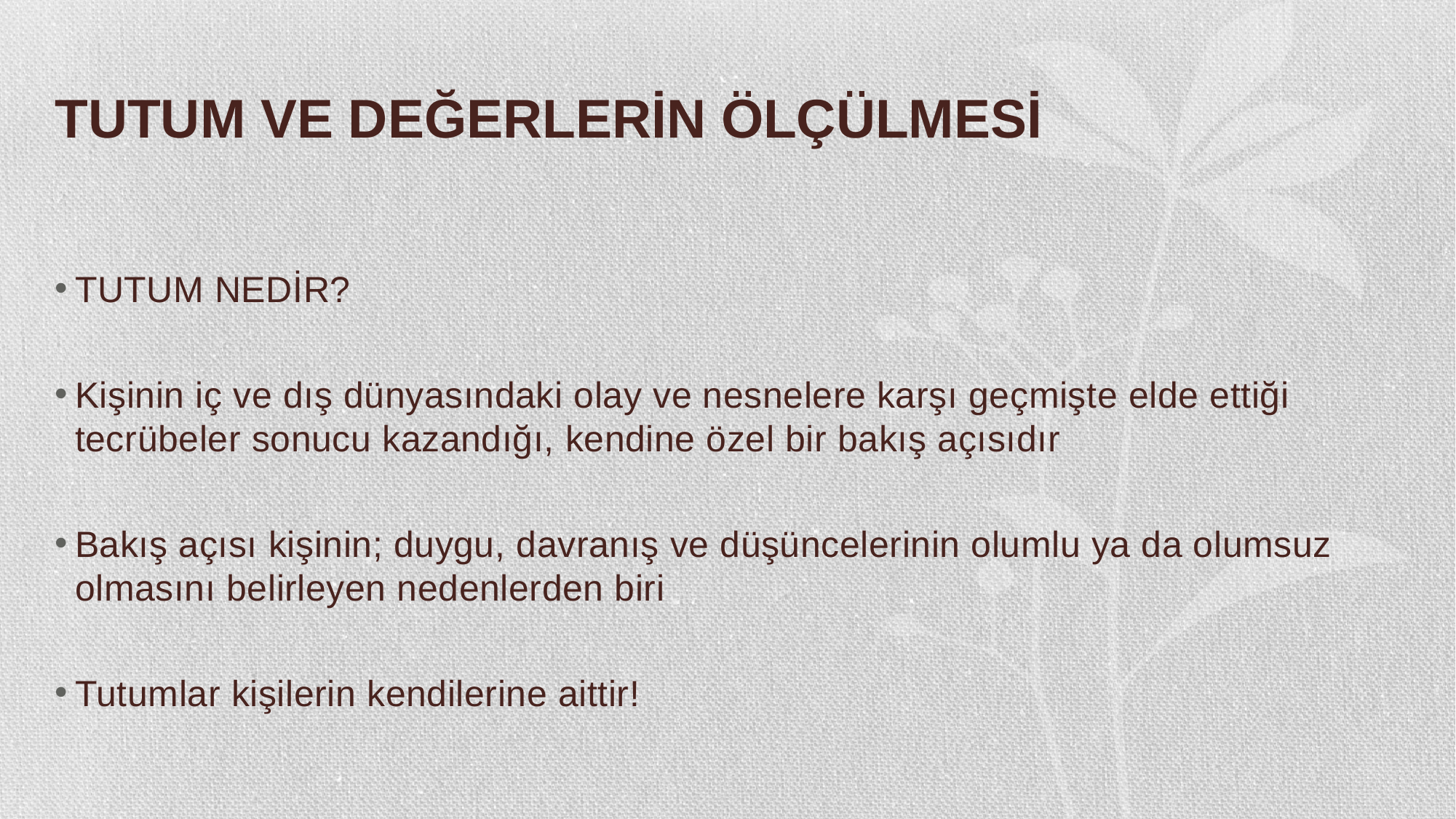

# TUTUM VE DEĞERLERİN ÖLÇÜLMESİ

TUTUM NEDİR?

Kişinin iç ve dış dünyasındaki olay ve nesnelere karşı geçmişte elde ettiği tecrübeler sonucu kazandığı, kendine özel bir bakış açısıdır

Bakış açısı kişinin; duygu, davranış ve düşüncelerinin olumlu ya da olumsuz olmasını belirleyen nedenlerden biri

Tutumlar kişilerin kendilerine aittir!